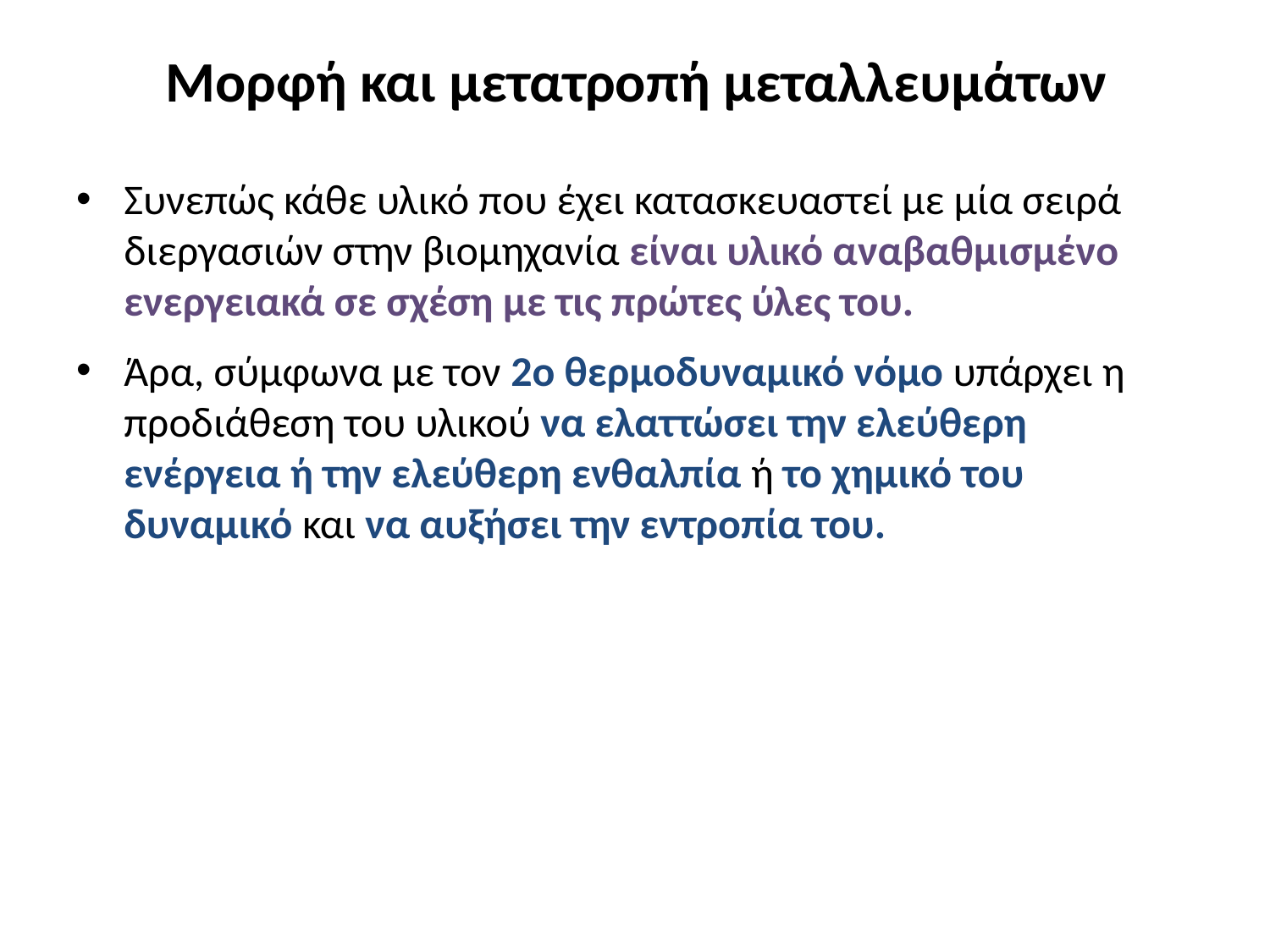

# Μορφή και μετατροπή μεταλλευμάτων
Συνεπώς κάθε υλικό που έχει κατασκευαστεί με μία σειρά διεργασιών στην βιομηχανία είναι υλικό αναβαθμισμένο ενεργειακά σε σχέση με τις πρώτες ύλες του.
Άρα, σύμφωνα με τον 2ο θερμοδυναμικό νόμο υπάρχει η προδιάθεση του υλικού να ελαττώσει την ελεύθερη ενέργεια ή την ελεύθερη ενθαλπία ή το χημικό του δυναμικό και να αυξήσει την εντροπία του.